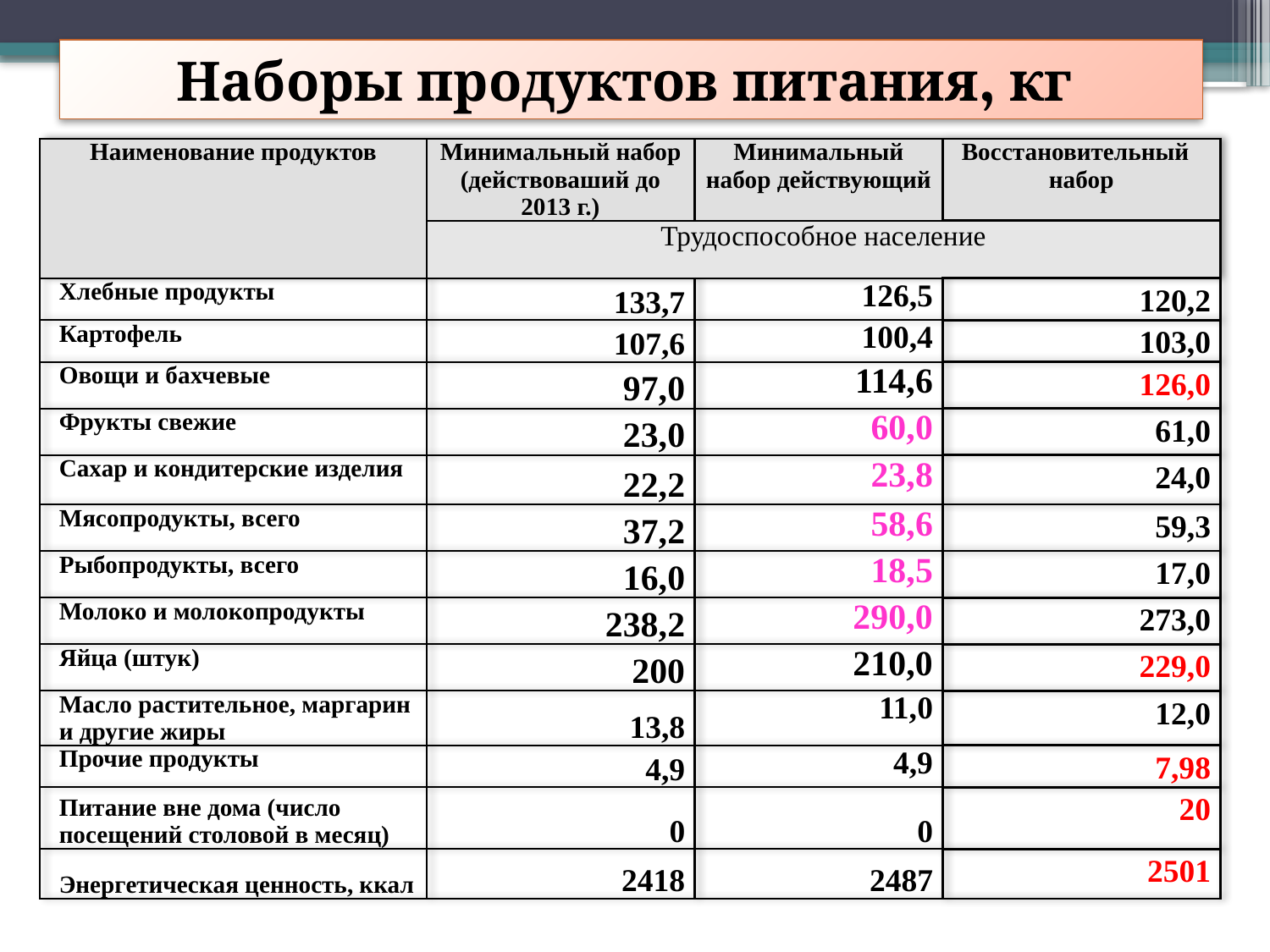

# Наборы продуктов питания, кг
| Наименование продуктов | Минимальный набор (действоваший до 2013 г.) | Минимальный набор действующий | Восстановительный набор |
| --- | --- | --- | --- |
|  | Трудоспособное население |  |  |
| Хлебные продукты | 133,7 | 126,5 | 120,2 |
| Картофель | 107,6 | 100,4 | 103,0 |
| Овощи и бахчевые | 97,0 | 114,6 | 126,0 |
| Фрукты свежие | 23,0 | 60,0 | 61,0 |
| Сахар и кондитерские изделия | 22,2 | 23,8 | 24,0 |
| Мясопродукты, всего | 37,2 | 58,6 | 59,3 |
| Рыбопродукты, всего | 16,0 | 18,5 | 17,0 |
| Молоко и молокопродукты | 238,2 | 290,0 | 273,0 |
| Яйца (штук) | 200 | 210,0 | 229,0 |
| Масло растительное, маргарин и другие жиры | 13,8 | 11,0 | 12,0 |
| Прочие продукты | 4,9 | 4,9 | 7,98 |
| Питание вне дома (число посещений столовой в месяц) | 0 | 0 | 20 |
| Энергетическая ценность, ккал | 2418 | 2487 | 2501 |